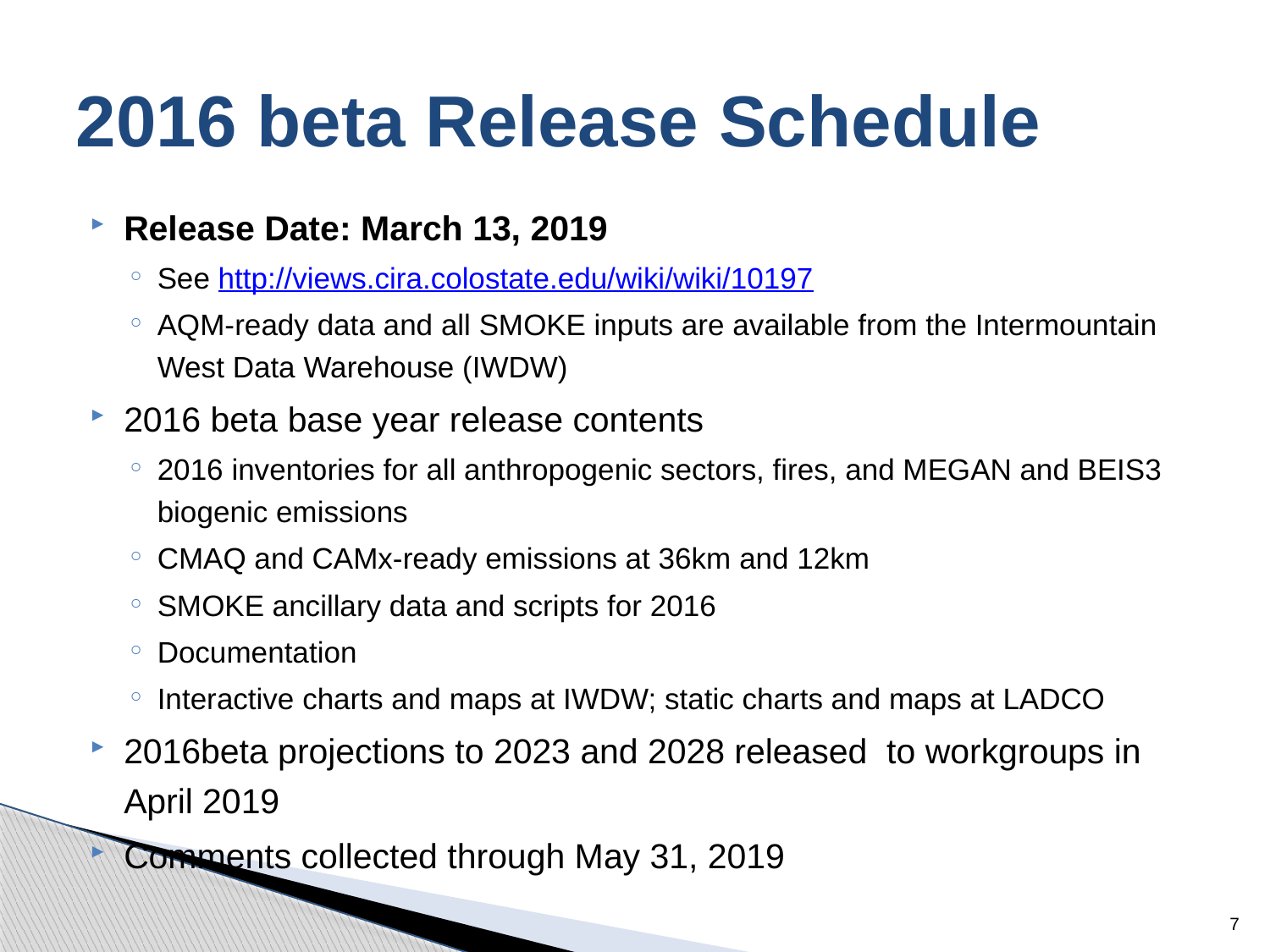

# 2016 beta Release Schedule
Release Date: March 13, 2019
See http://views.cira.colostate.edu/wiki/wiki/10197
AQM-ready data and all SMOKE inputs are available from the Intermountain West Data Warehouse (IWDW)
2016 beta base year release contents
2016 inventories for all anthropogenic sectors, fires, and MEGAN and BEIS3 biogenic emissions
CMAQ and CAMx-ready emissions at 36km and 12km
SMOKE ancillary data and scripts for 2016
Documentation
Interactive charts and maps at IWDW; static charts and maps at LADCO
2016beta projections to 2023 and 2028 released  to workgroups in April 2019
Comments collected through May 31, 2019
7